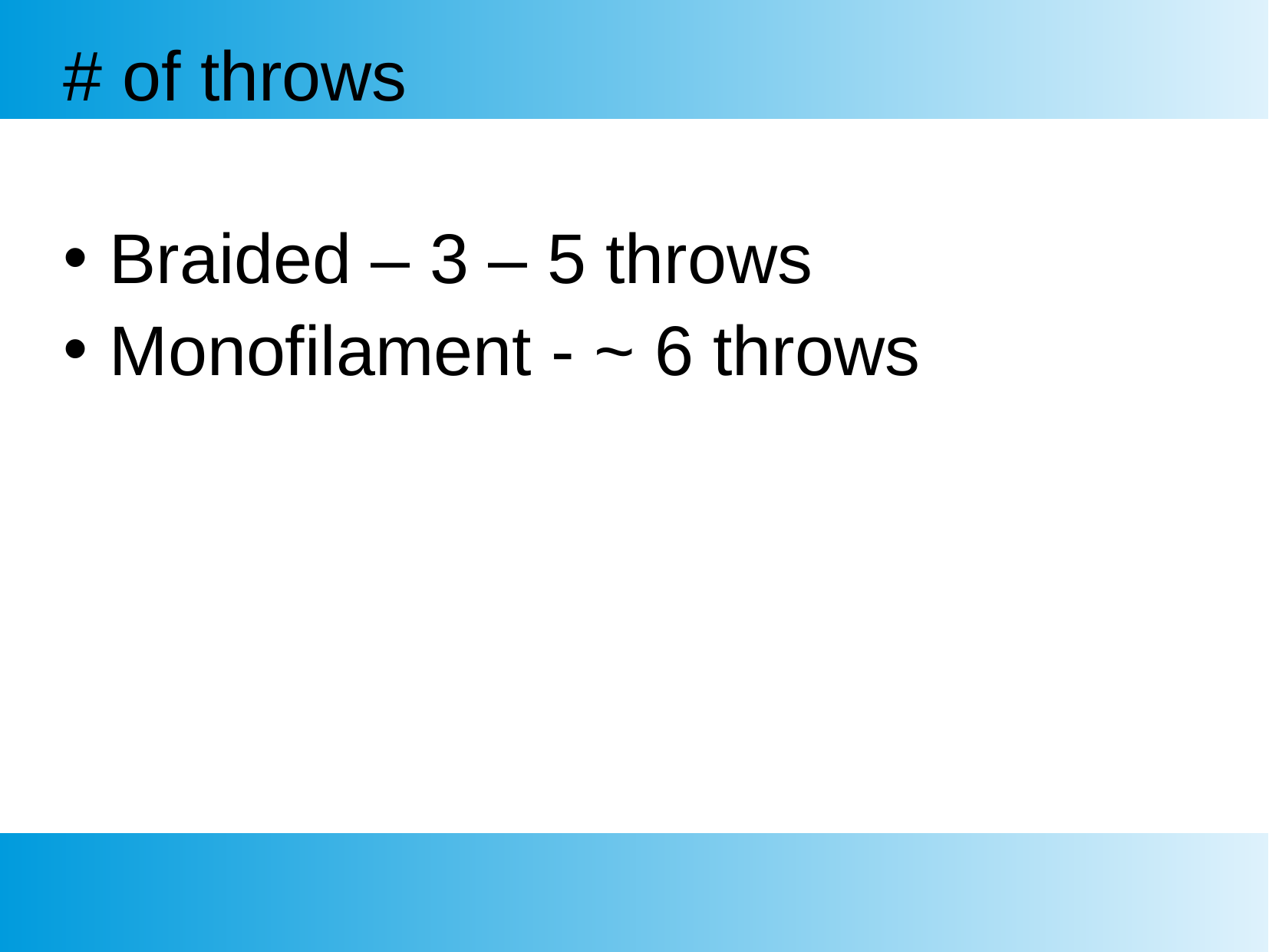

# # of throws
Braided – 3 – 5 throws
Monofilament - ~ 6 throws